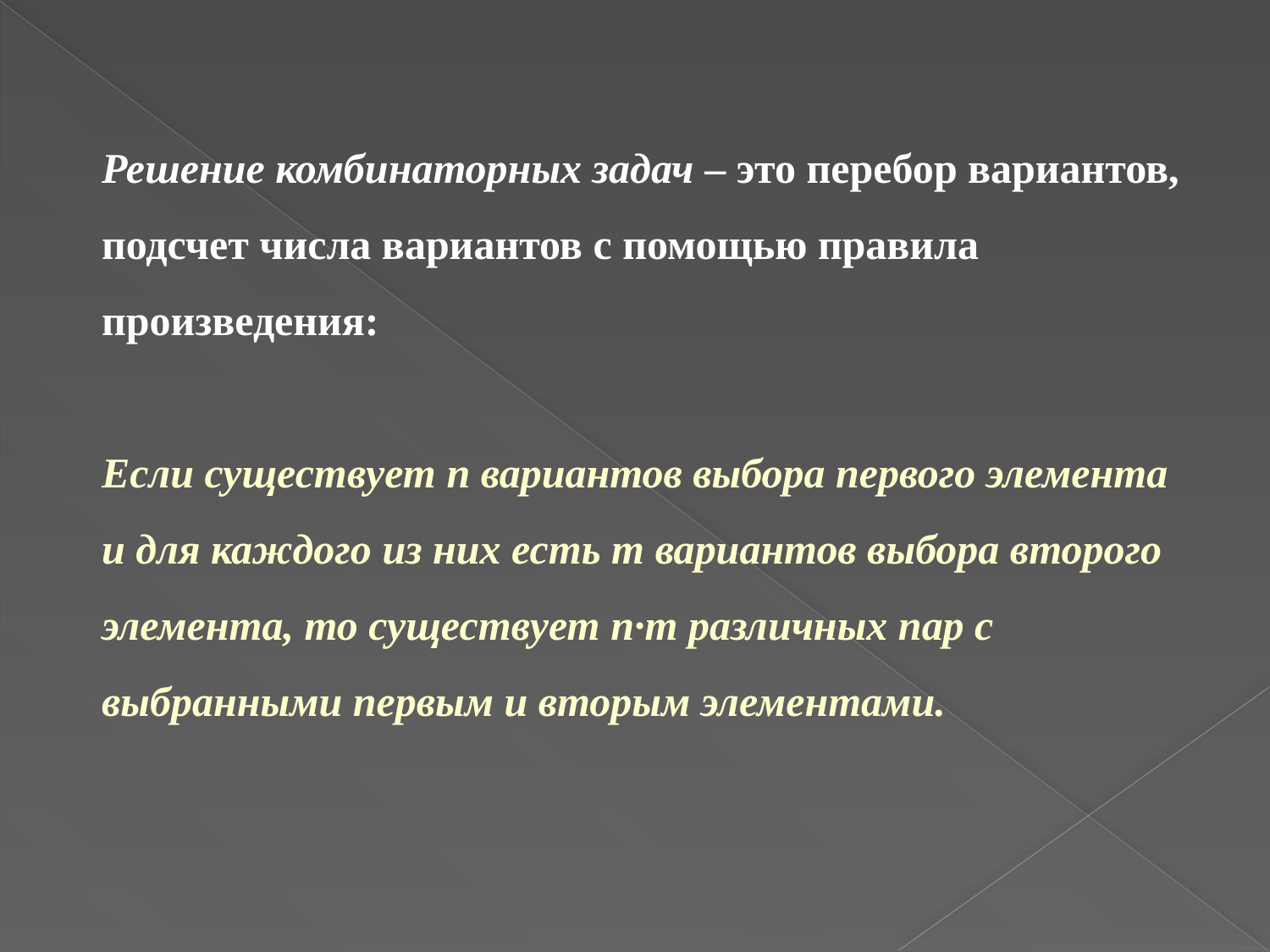

Решение комбинаторных задач – это перебор вариантов, подсчет числа вариантов с помощью правила произведения:

Если существует n вариантов выбора первого элемента и для каждого из них есть m вариантов выбора второго элемента, то существует n∙m различных пар с выбранными первым и вторым элементами.